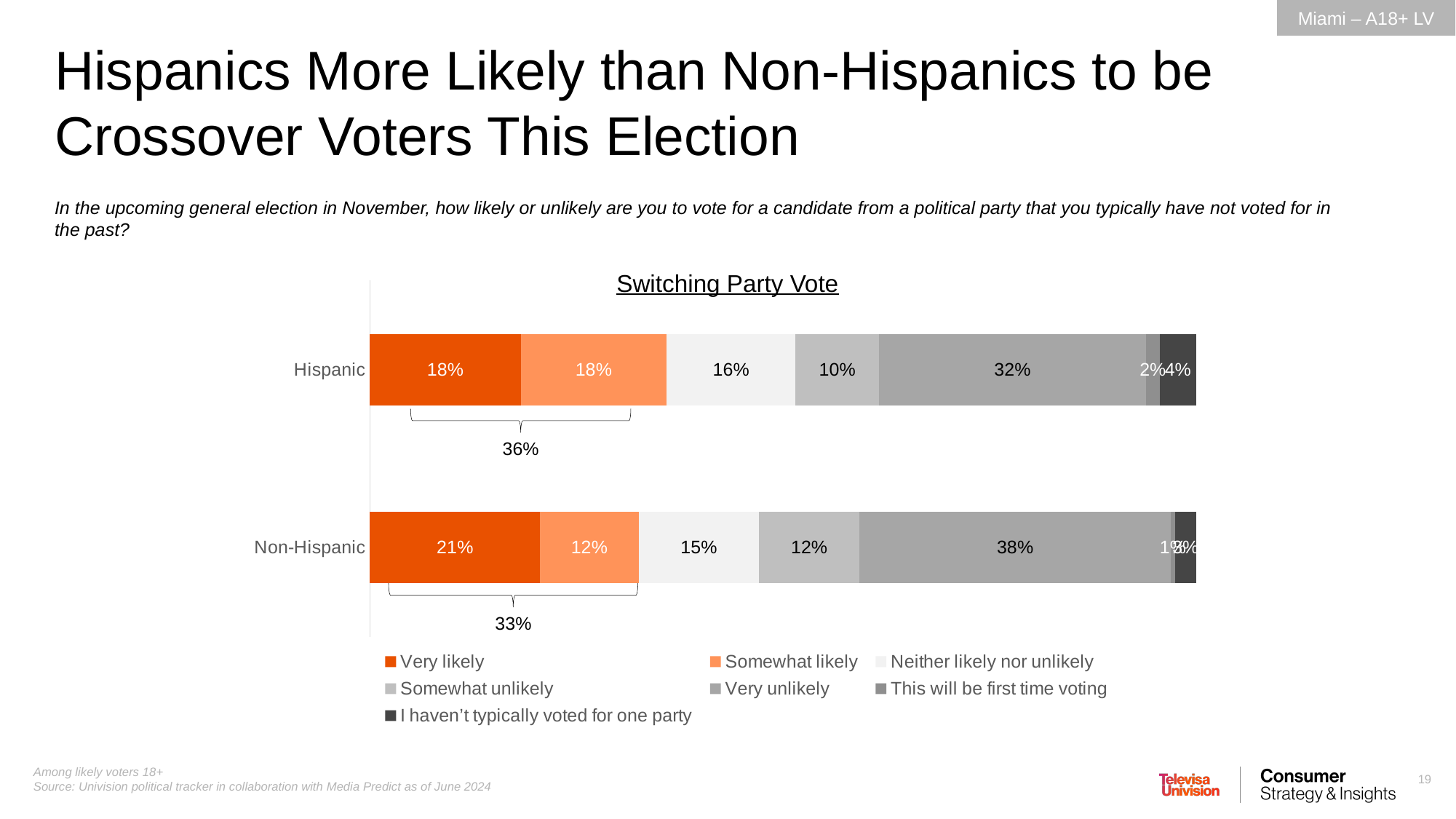

Hispanics More Likely than Non-Hispanics to be Crossover Voters This Election
In the upcoming general election in November, how likely or unlikely are you to vote for a candidate from a political party that you typically have not voted for in the past?
Switching Party Vote

### Chart

| Category | Very likely | Somewhat likely | Neither likely nor unlikely | Somewhat unlikely | Very unlikely | This will be first time voting | I haven’t typically voted for one party |
|---|---|---|---|---|---|---|---|
| Hispanic | 0.1825198227162825 | 0.1766542942069423 | 0.1558577192954622 | 0.1013868361312033 | 0.3229227743344755 | 0.01685478899416372 | 0.04380376432147112 |
| Non-Hispanic | 0.205810946492524 | 0.1194733872278049 | 0.1458679185109865 | 0.1214277090588704 | 0.3768737990190114 | 0.005340821699808082 | 0.02520541799099437 |
36%

33%